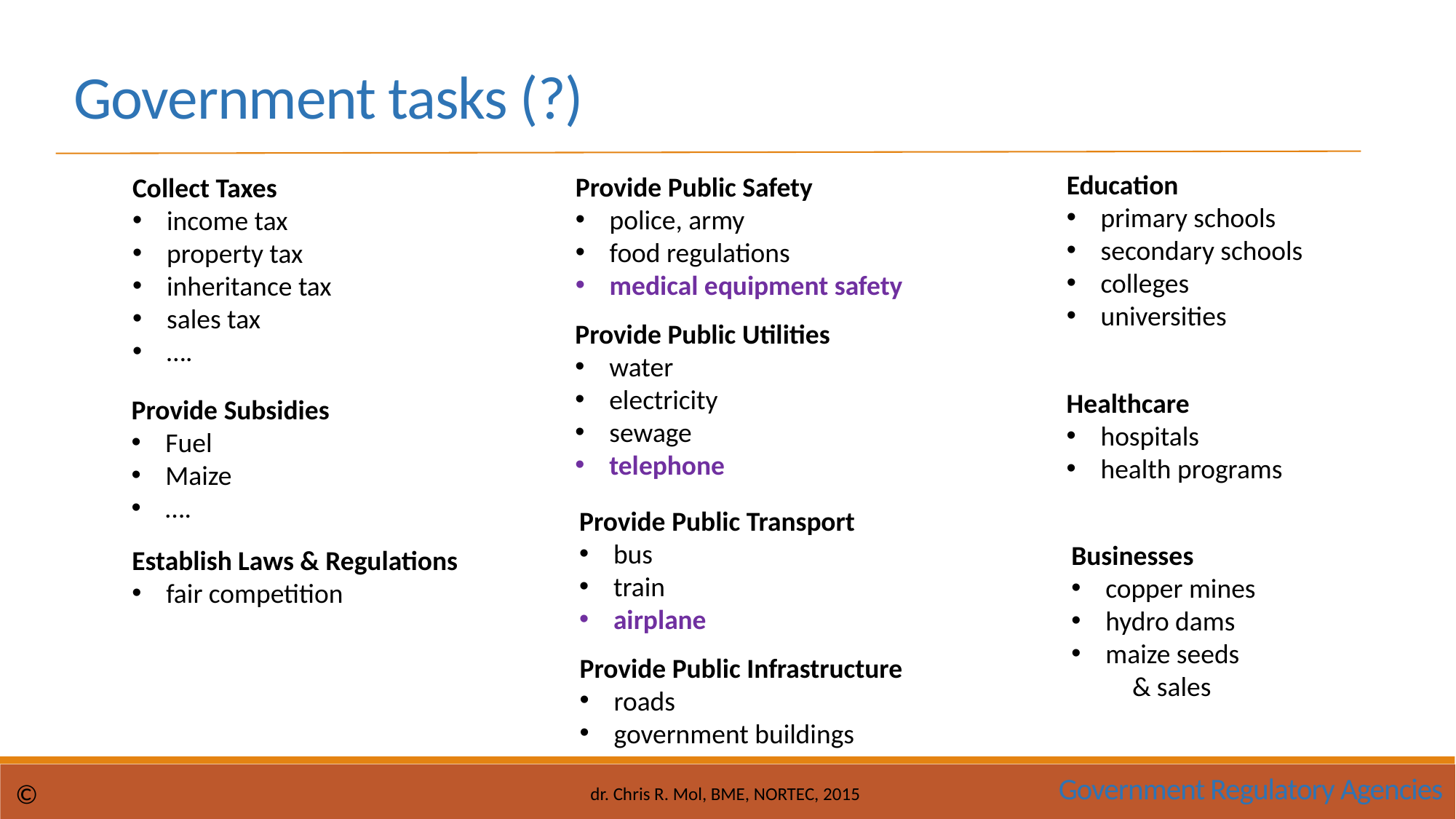

Government tasks (?)
Education
primary schools
secondary schools
colleges
universities
Provide Public Safety
police, army
food regulations
medical equipment safety
Collect Taxes
income tax
property tax
inheritance tax
sales tax
….

Provide Public Utilities
water
electricity
sewage
telephone
Healthcare
hospitals
health programs
Provide Subsidies
Fuel
Maize
….
Provide Public Transport
bus
train
airplane
Businesses
copper mines
hydro dams
maize seeds
 & sales

Establish Laws & Regulations
fair competition
Provide Public Infrastructure
roads
government buildings
Government Regulatory Agencies
©
dr. Chris R. Mol, BME, NORTEC, 2015